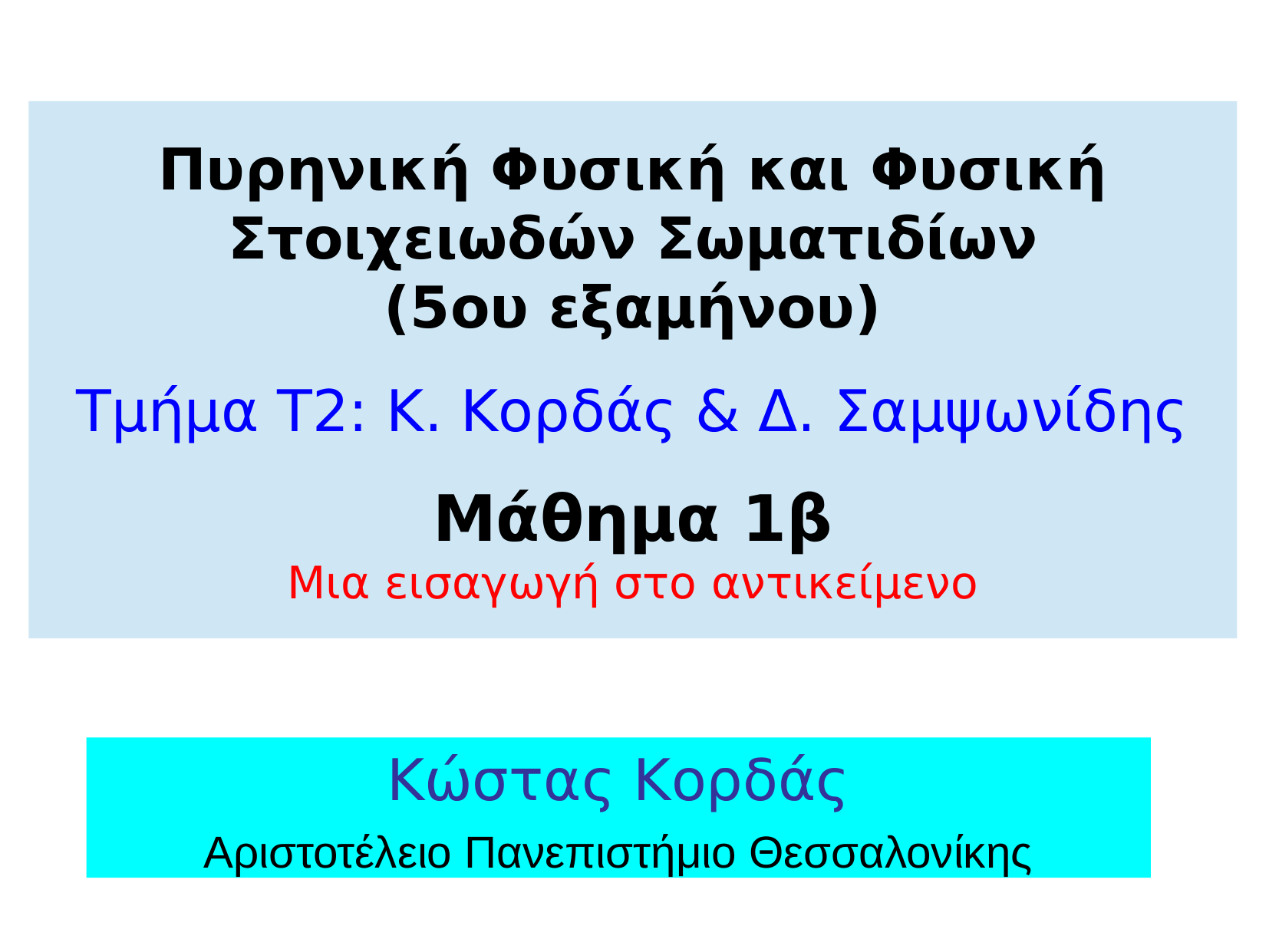

Πυρηνική Φυσική και Φυσική Στοιχειωδών Σωματιδίων
(5ου εξαμήνου)
Τμήμα T2: Κ. Κορδάς & Δ. Σαμψωνίδης
Μάθημα 1β
Μια εισαγωγή στο αντικείμενο
Κώστας Κορδάς
Αριστοτέλειο Πανεπιστήμιο Θεσσαλονίκης